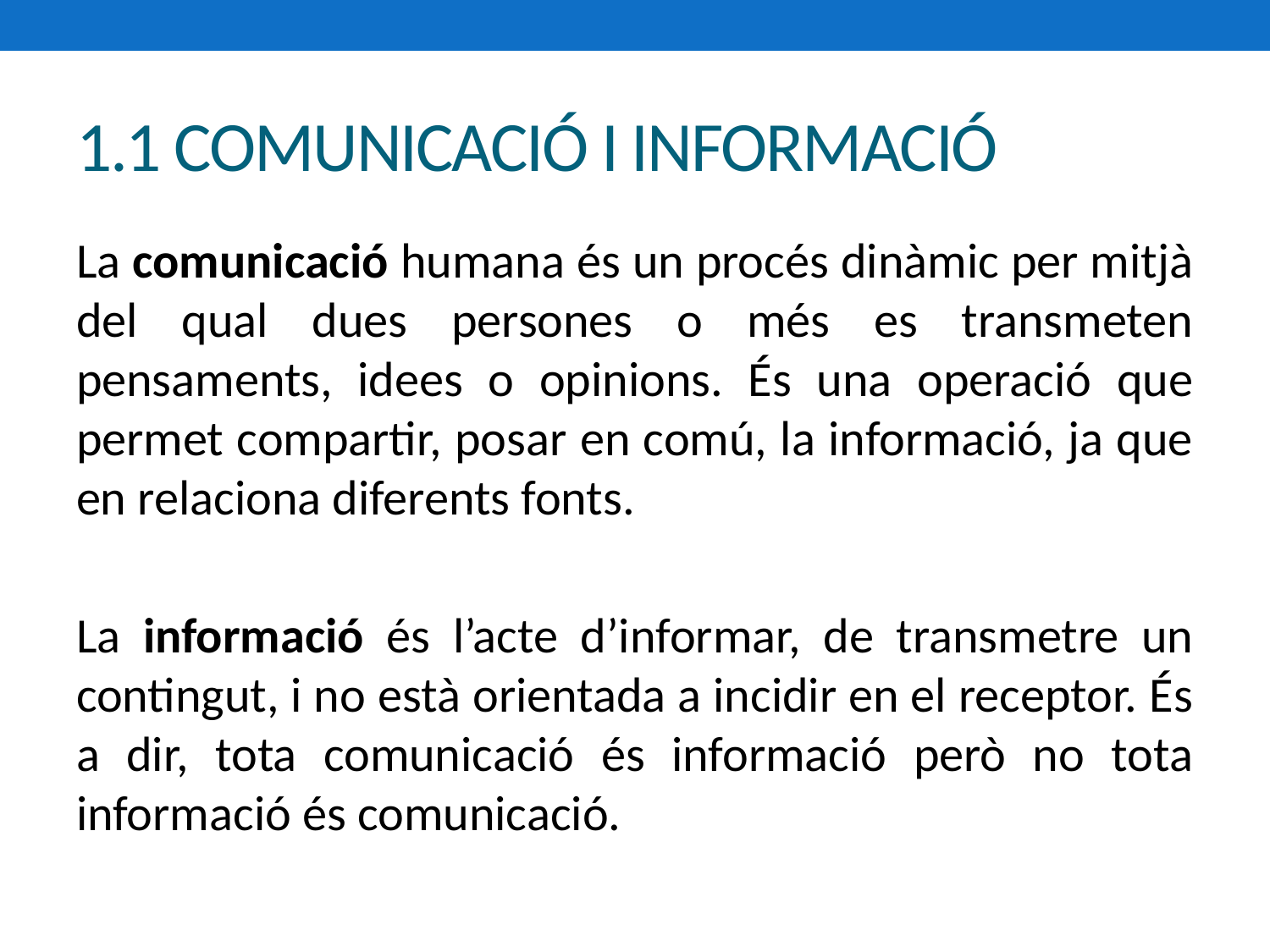

# 1.1 COMUNICACIÓ I INFORMACIÓ
La comunicació humana és un procés dinàmic per mitjà del qual dues persones o més es transmeten pensaments, idees o opinions. És una operació que permet compartir, posar en comú, la informació, ja que en relaciona diferents fonts.

La informació és l’acte d’informar, de transmetre un contingut, i no està orientada a incidir en el receptor. És a dir, tota comunicació és informació però no tota informació és comunicació.